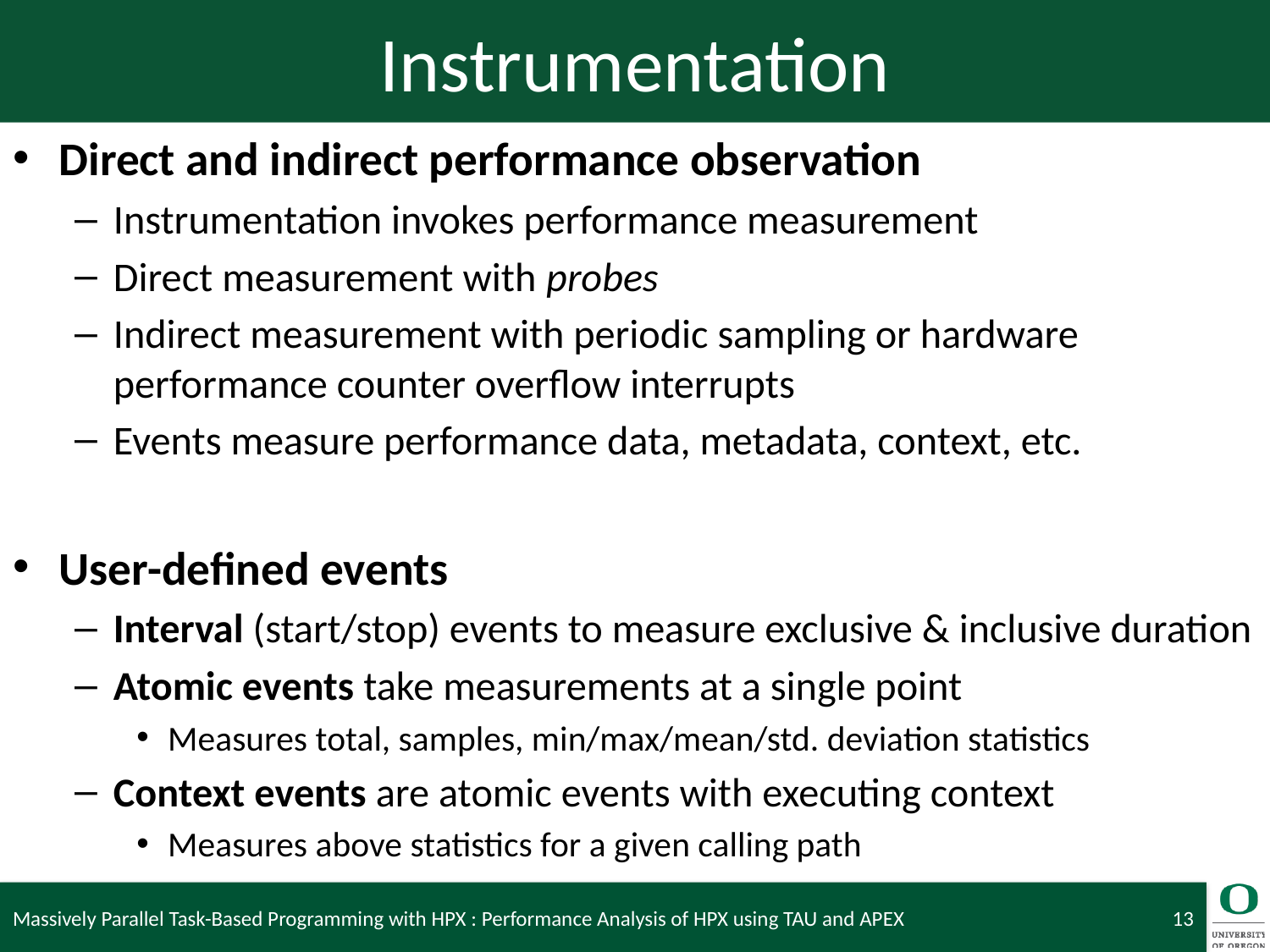

# Instrumentation
Direct and indirect performance observation
Instrumentation invokes performance measurement
Direct measurement with probes
Indirect measurement with periodic sampling or hardware performance counter overflow interrupts
Events measure performance data, metadata, context, etc.

User-defined events
Interval (start/stop) events to measure exclusive & inclusive duration
Atomic events take measurements at a single point
Measures total, samples, min/max/mean/std. deviation statistics
Context events are atomic events with executing context
Measures above statistics for a given calling path

Massively Parallel Task-Based Programming with HPX : Performance Analysis of HPX using TAU and APEX
13